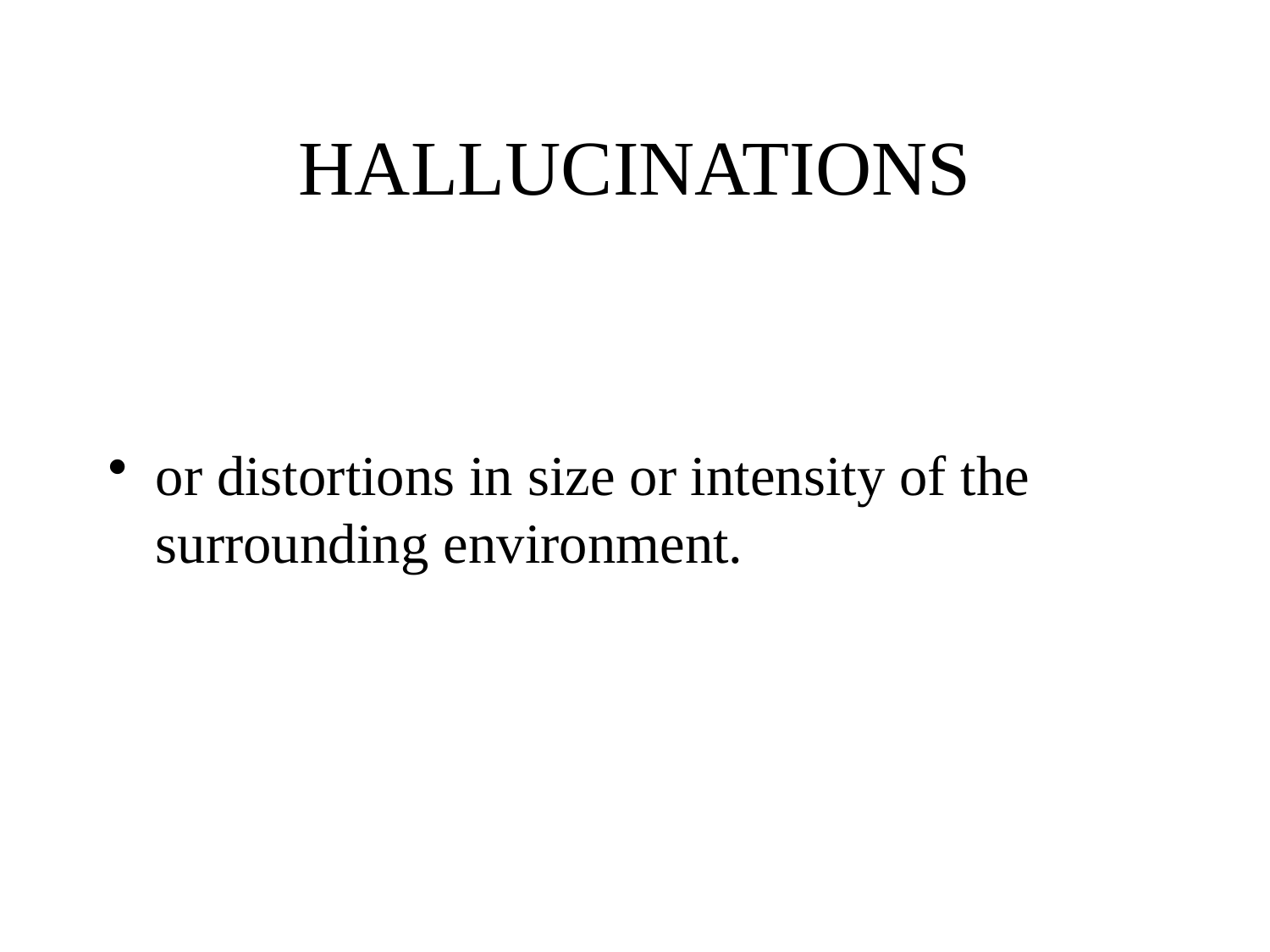

# HALLUCINATIONS

or distortions in size or intensity of the surrounding environment.